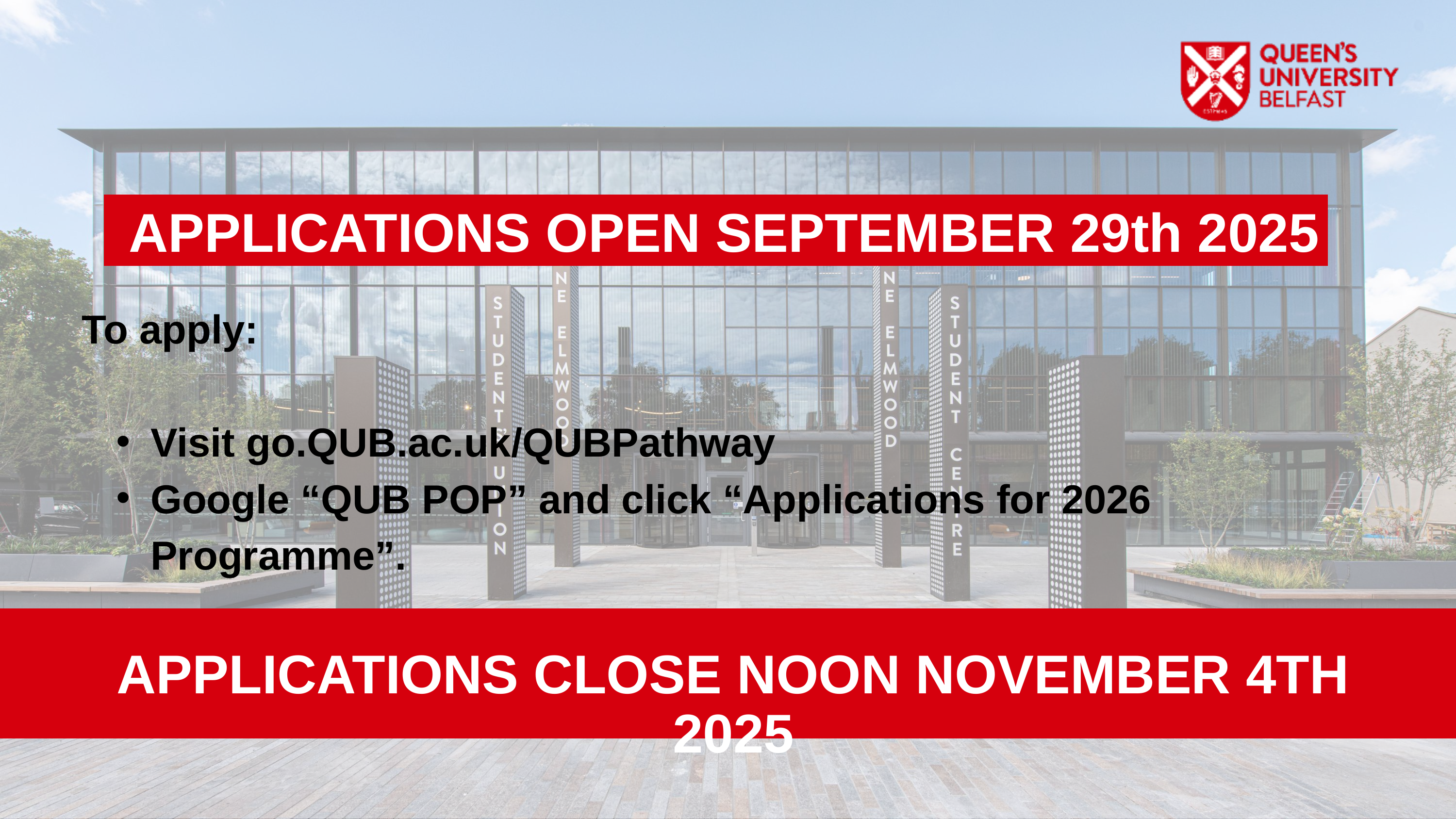

APPLICATIONS OPEN SEPTEMBER 29th 2025

We have 300 places on the programme: 20-30 places in each of the 13 Pathways

To apply:

Visit go.QUB.ac.uk/QUBPathway
Google “QUB POP” and click “Applications for 2026 Programme”.

APPLICATIONS CLOSE NOON NOVEMBER 4TH 2025